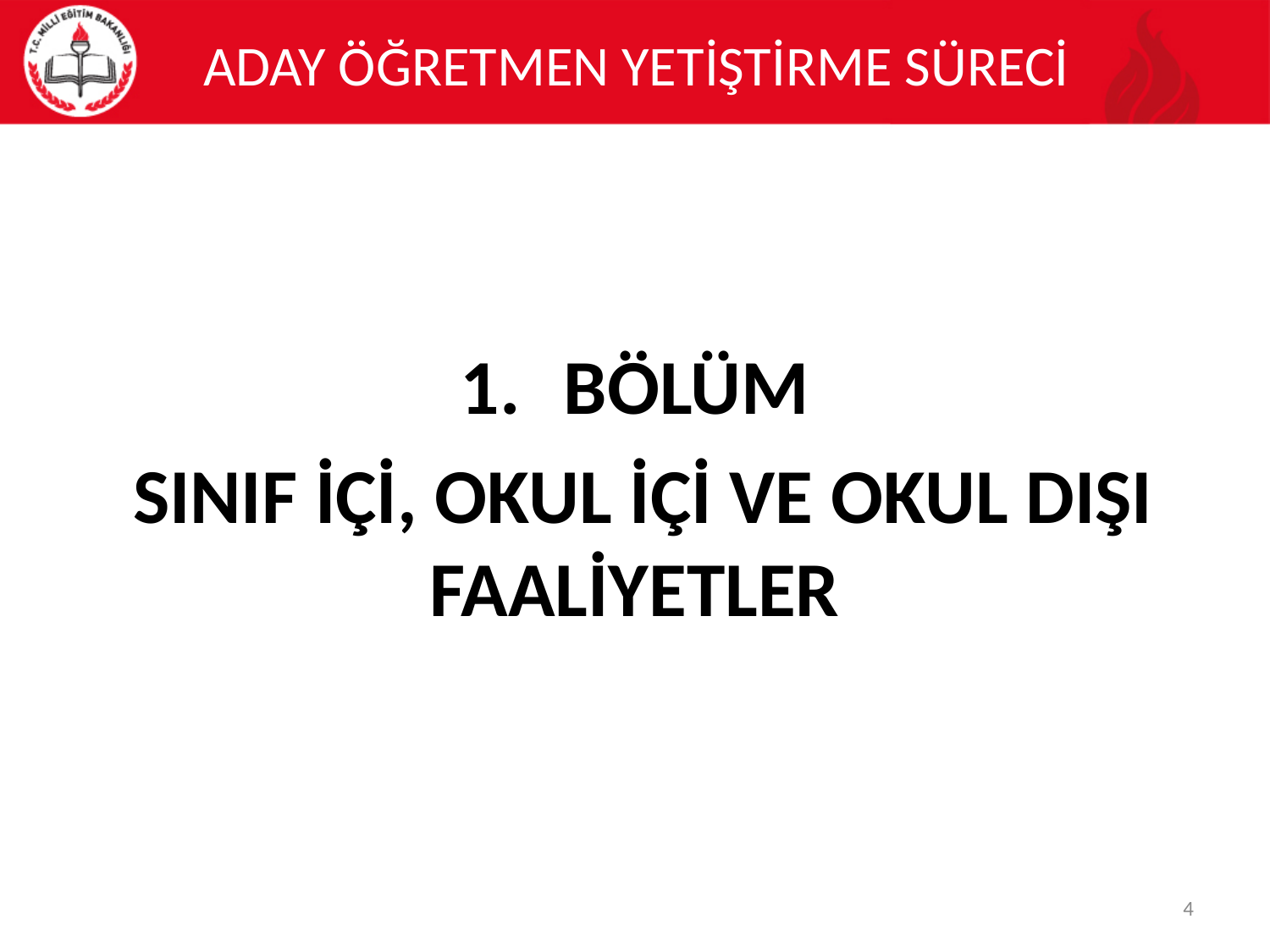

# ADAY ÖĞRETMEN YETİŞTİRME SÜRECİ

BÖLÜM
 SINIF İÇİ, OKUL İÇİ VE OKUL DIŞI FAALİYETLER

4